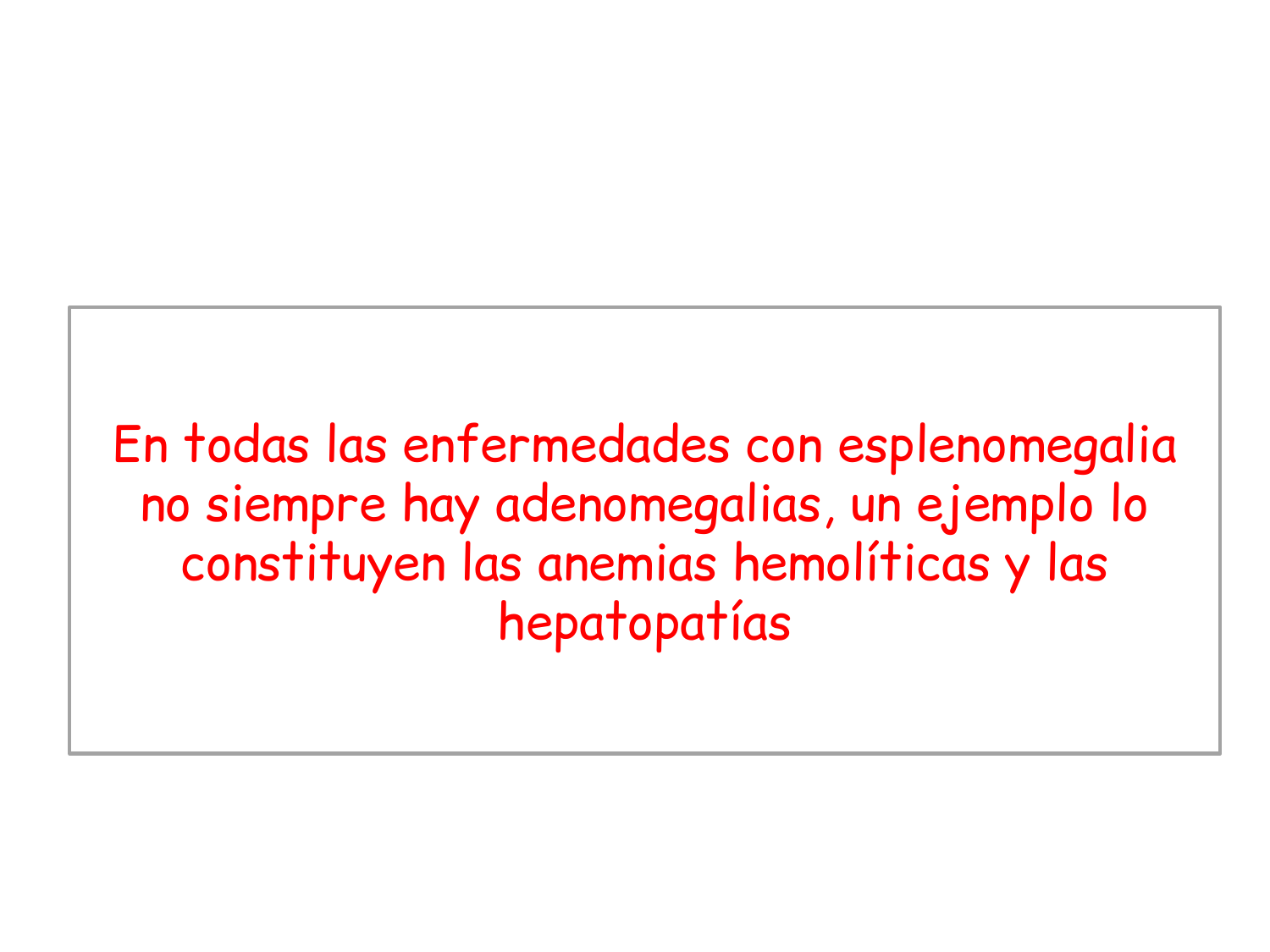

#

En todas las enfermedades con esplenomegalia no siempre hay adenomegalias, un ejemplo lo constituyen las anemias hemolíticas y las hepatopatías